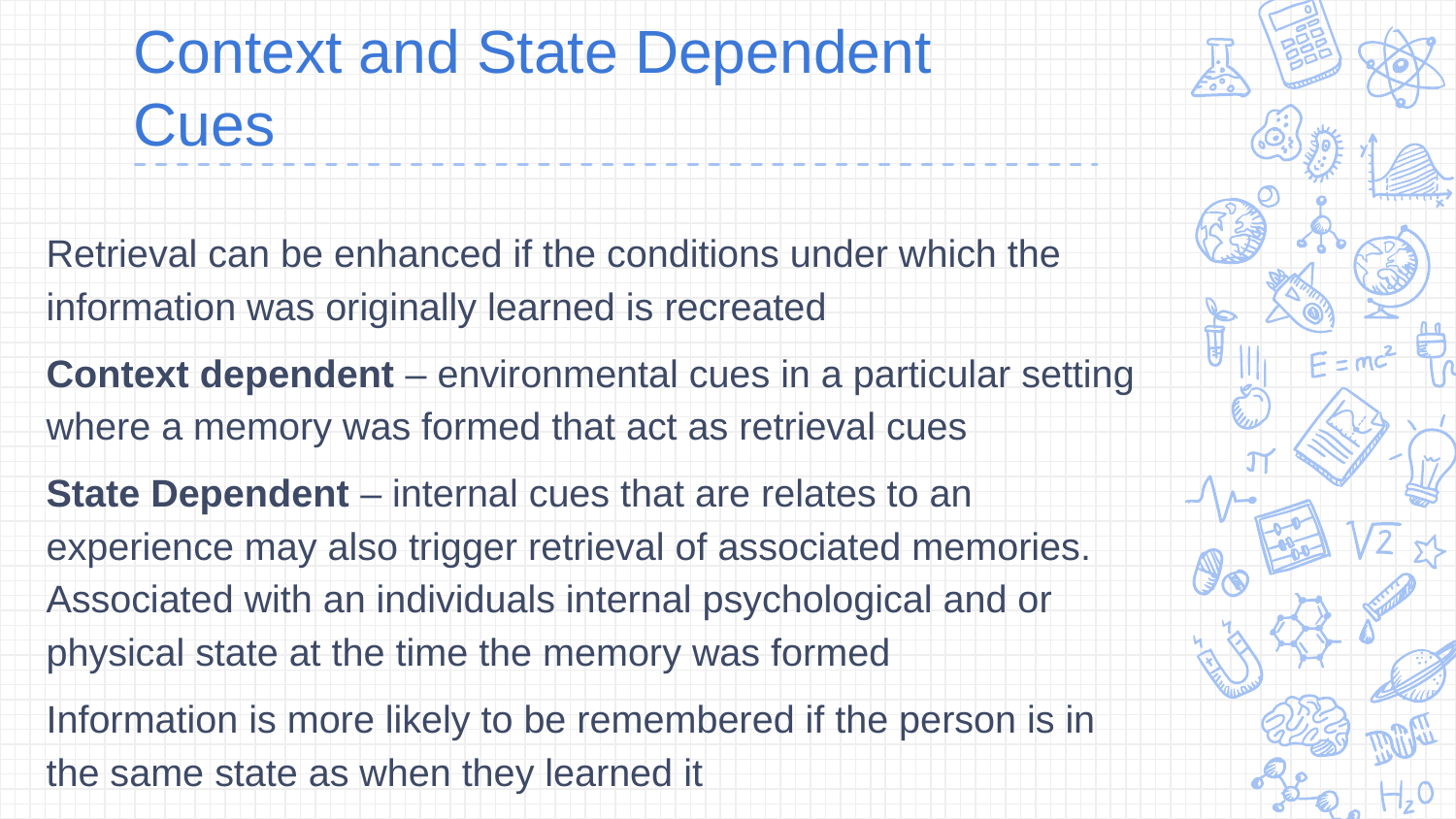

# Context and State Dependent Cues
Retrieval can be enhanced if the conditions under which the information was originally learned is recreated
Context dependent – environmental cues in a particular setting where a memory was formed that act as retrieval cues
State Dependent – internal cues that are relates to an experience may also trigger retrieval of associated memories. Associated with an individuals internal psychological and or physical state at the time the memory was formed
Information is more likely to be remembered if the person is in the same state as when they learned it